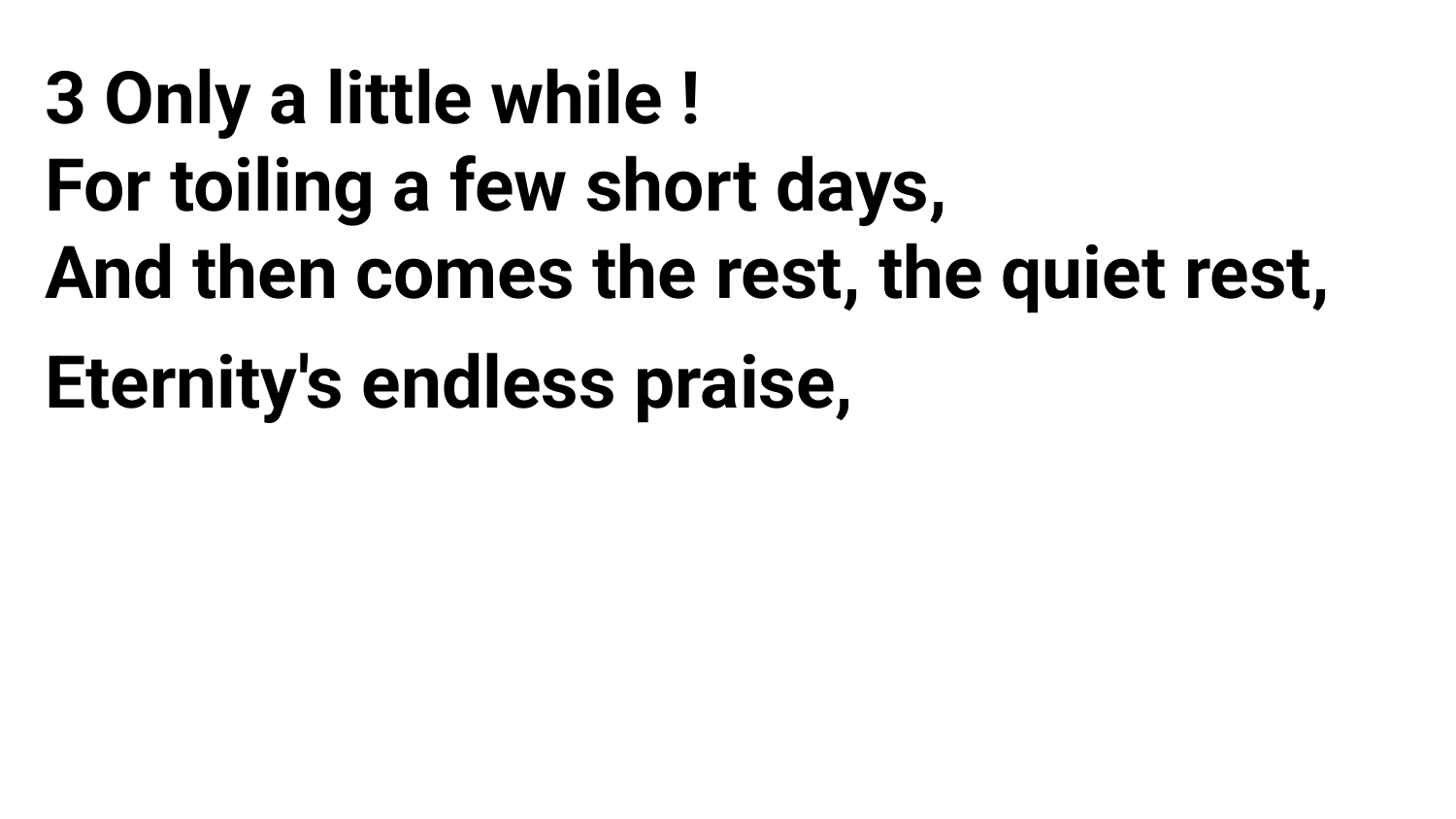

3 Only a little while !
For toiling a few short days,
And then comes the rest, the quiet rest,
Eternity's endless praise,